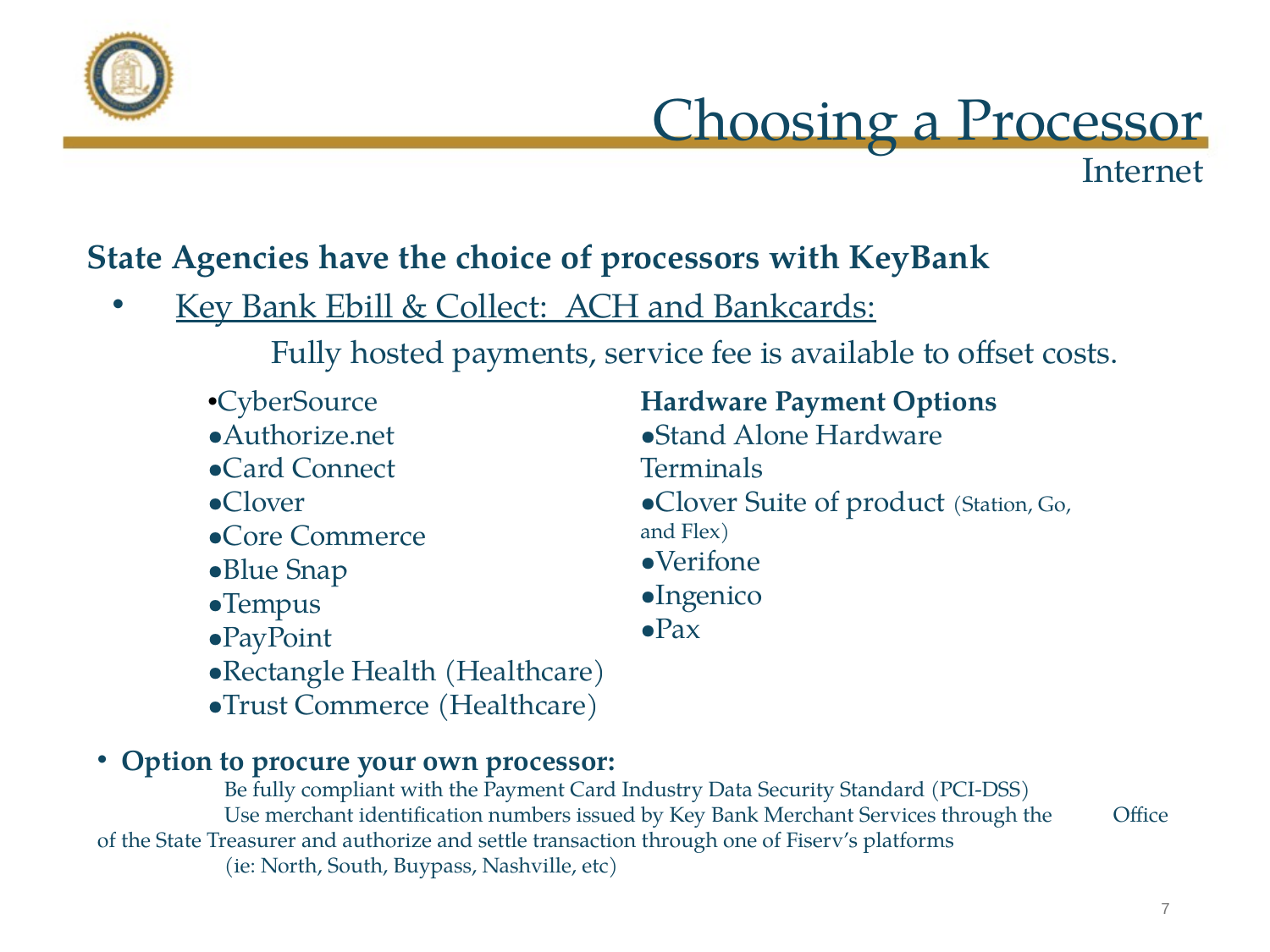

# Choosing a Processor Internet
State Agencies have the choice of processors with KeyBank
Key Bank Ebill & Collect:  ACH and Bankcards:
	    Fully hosted payments, service fee is available to offset costs.

•CyberSource
•Authorize.net
•Card Connect
•Clover
•Core Commerce
•Blue Snap
•Tempus
•PayPoint
•Rectangle Health (Healthcare)
•Trust Commerce (Healthcare)

Hardware Payment Options
•Stand Alone Hardware Terminals
•Clover Suite of product (Station, Go, and Flex)
•Verifone
•Ingenico
•Pax
Option to procure your own processor:
	Be fully compliant with the Payment Card Industry Data Security Standard (PCI-DSS)
            	Use merchant identification numbers issued by Key Bank Merchant Services through the           	Office of the State Treasurer and authorize and settle transaction through one of Fiserv’s platforms
	(ie: North, South, Buypass, Nashville, etc)
7